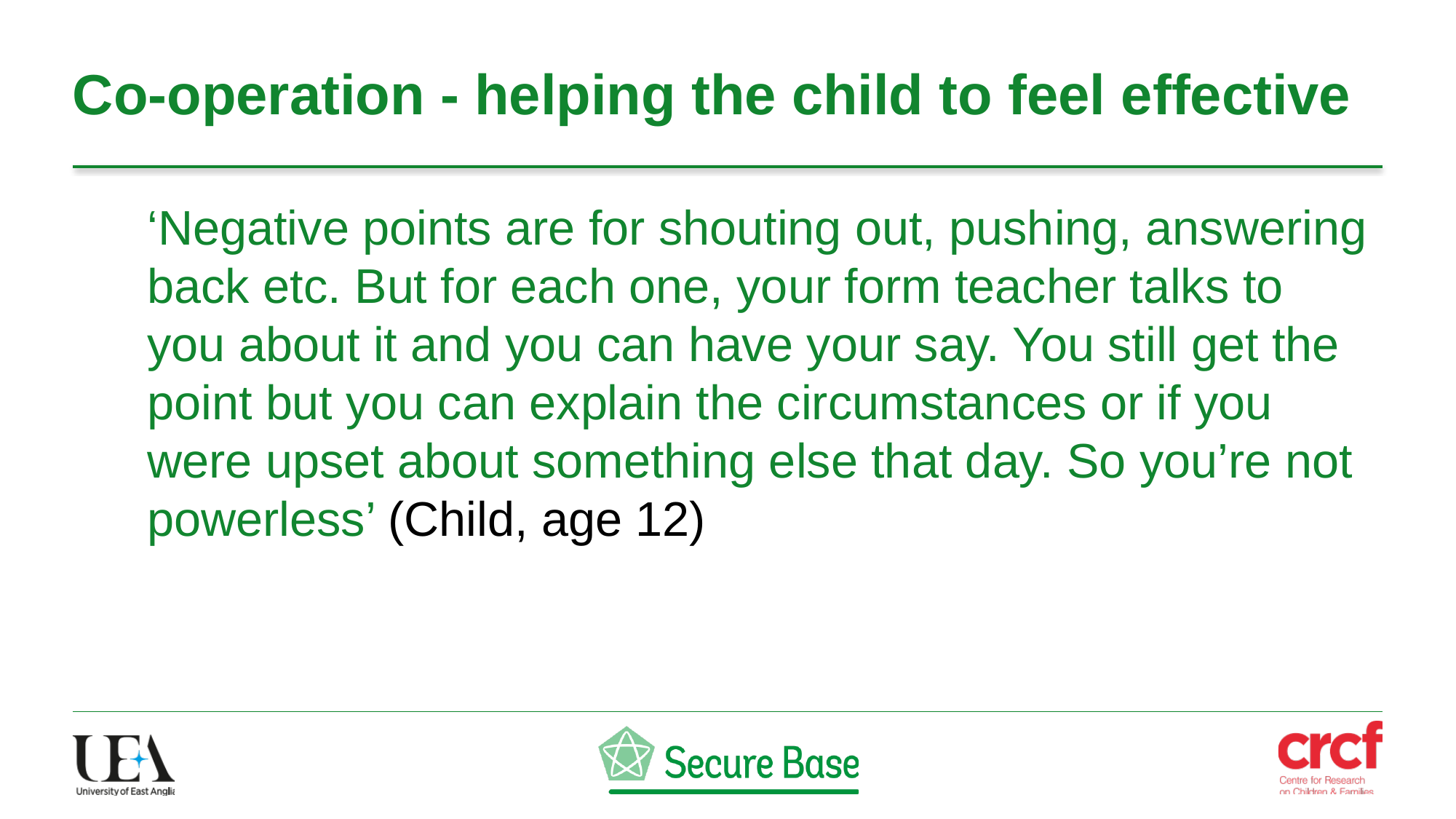

# Co-operation - helping the child to feel effective
‘Negative points are for shouting out, pushing, answering back etc. But for each one, your form teacher talks to you about it and you can have your say. You still get the point but you can explain the circumstances or if you were upset about something else that day. So you’re not powerless’ (Child, age 12)